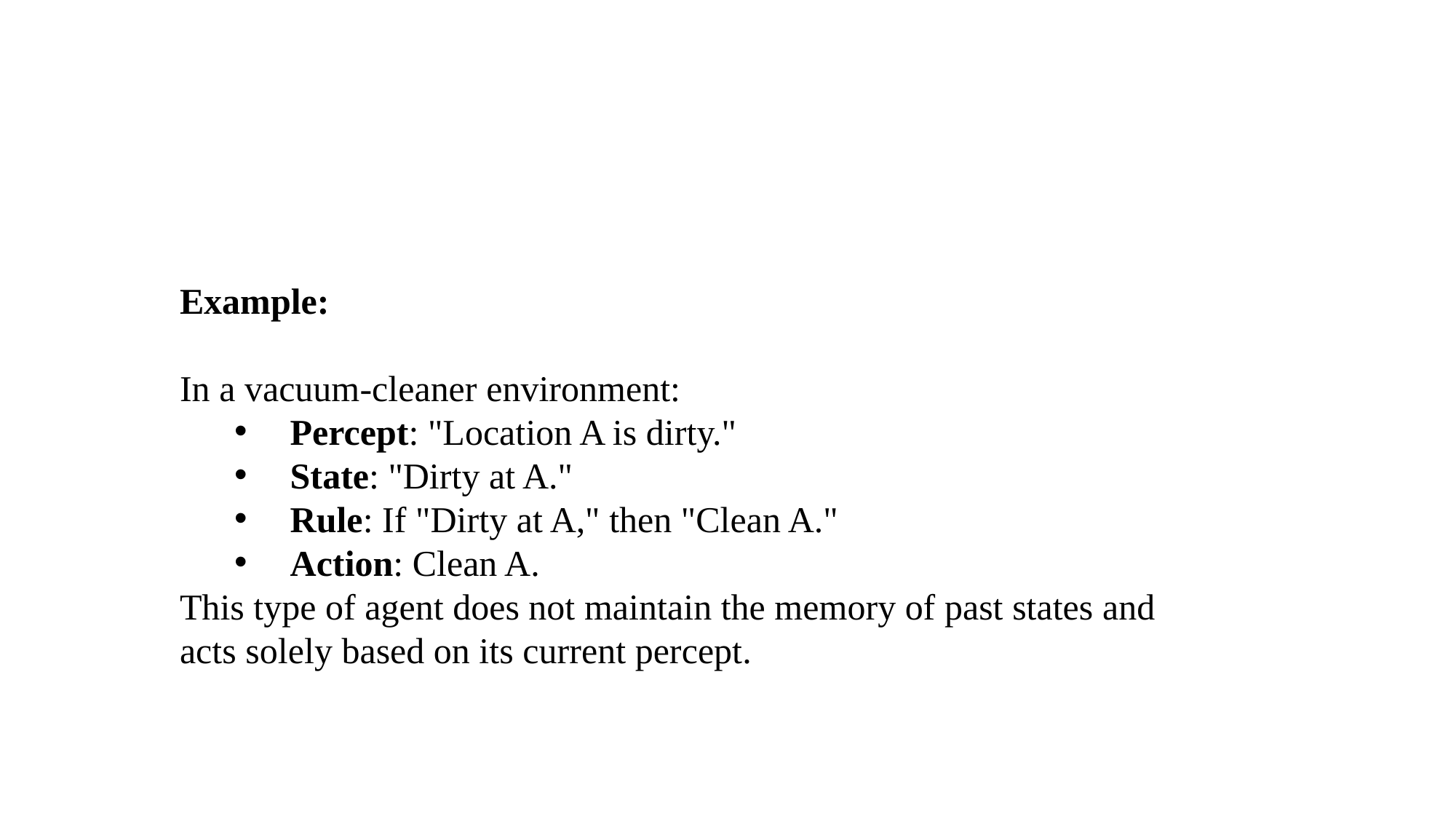

Example:

In a vacuum-cleaner environment:
Percept: "Location A is dirty."
State: "Dirty at A."
Rule: If "Dirty at A," then "Clean A."
Action: Clean A.
This type of agent does not maintain the memory of past states and acts solely based on its current percept.